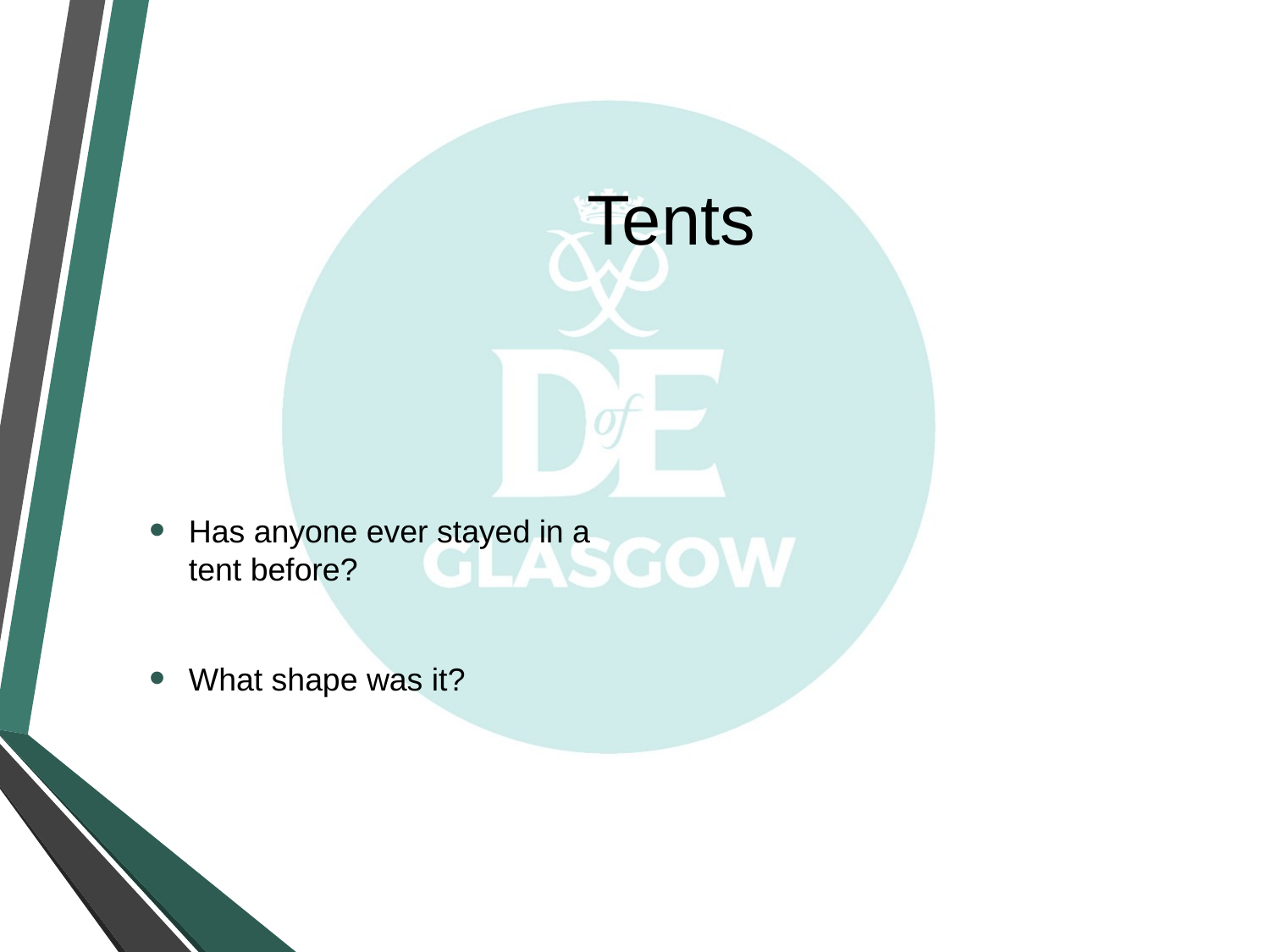

# Tents
Has anyone ever stayed in a tent before?

What shape was it?